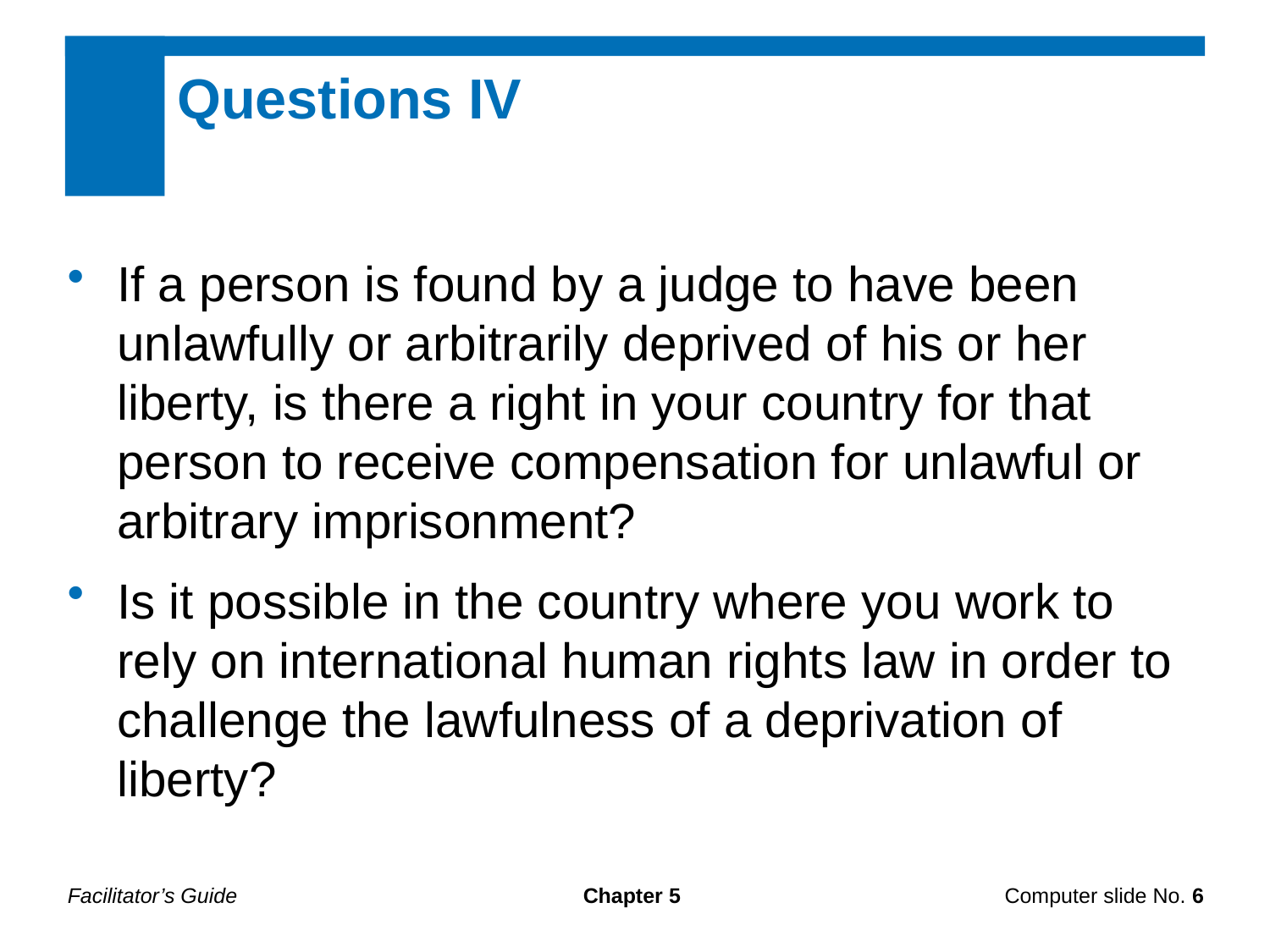

Questions IV
If a person is found by a judge to have been unlawfully or arbitrarily deprived of his or her liberty, is there a right in your country for that person to receive compensation for unlawful or arbitrary imprisonment?
Is it possible in the country where you work to rely on international human rights law in order to challenge the lawfulness of a deprivation of liberty?
Facilitator’s Guide
Chapter 5
Computer slide No. 6